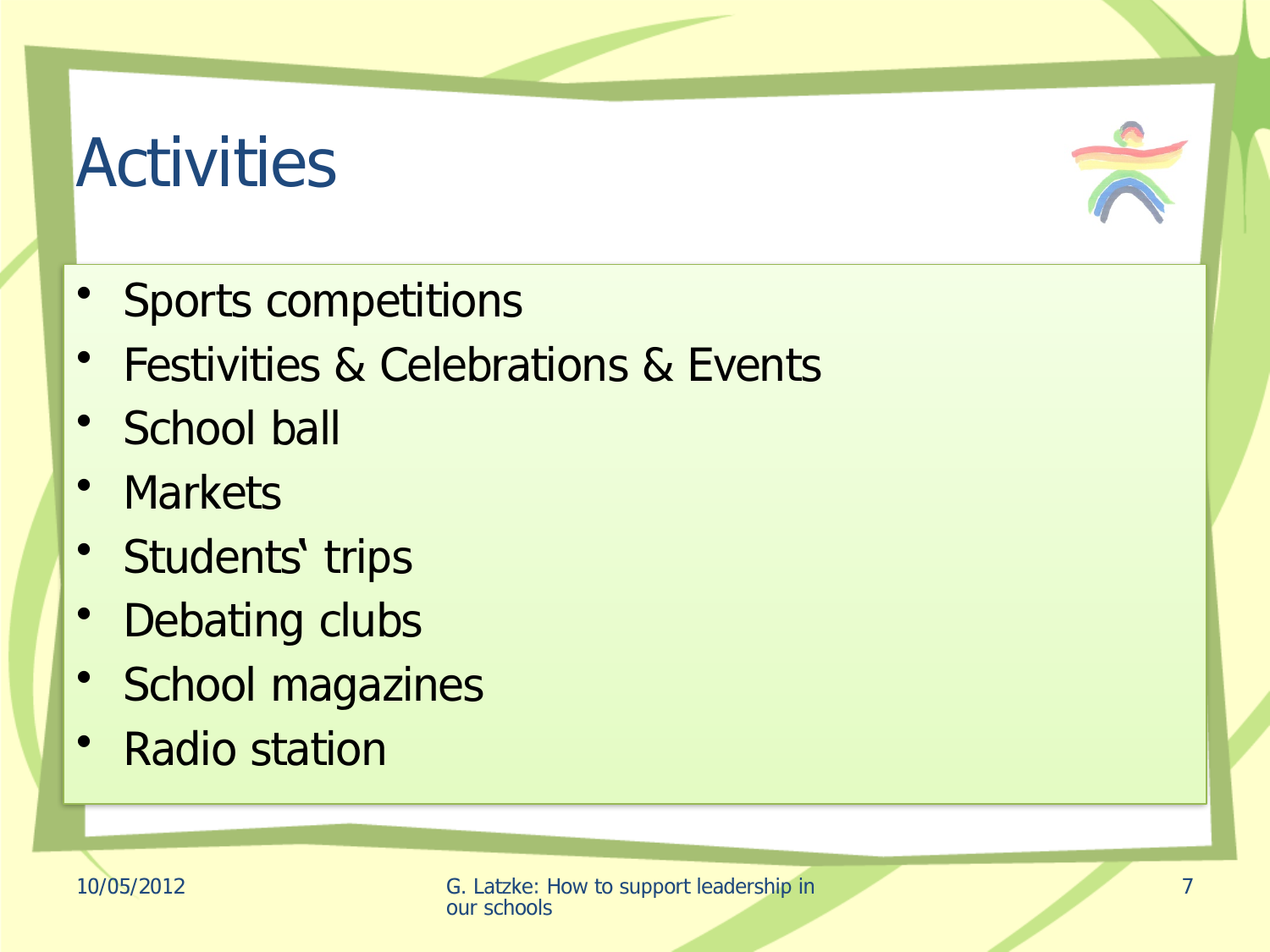

# Activities
Sports competitions
Festivities & Celebrations & Events
School ball
Markets
Students‘ trips
Debating clubs
School magazines
Radio station

10/05/2012
G. Latzke: How to support leadership in our schools
7